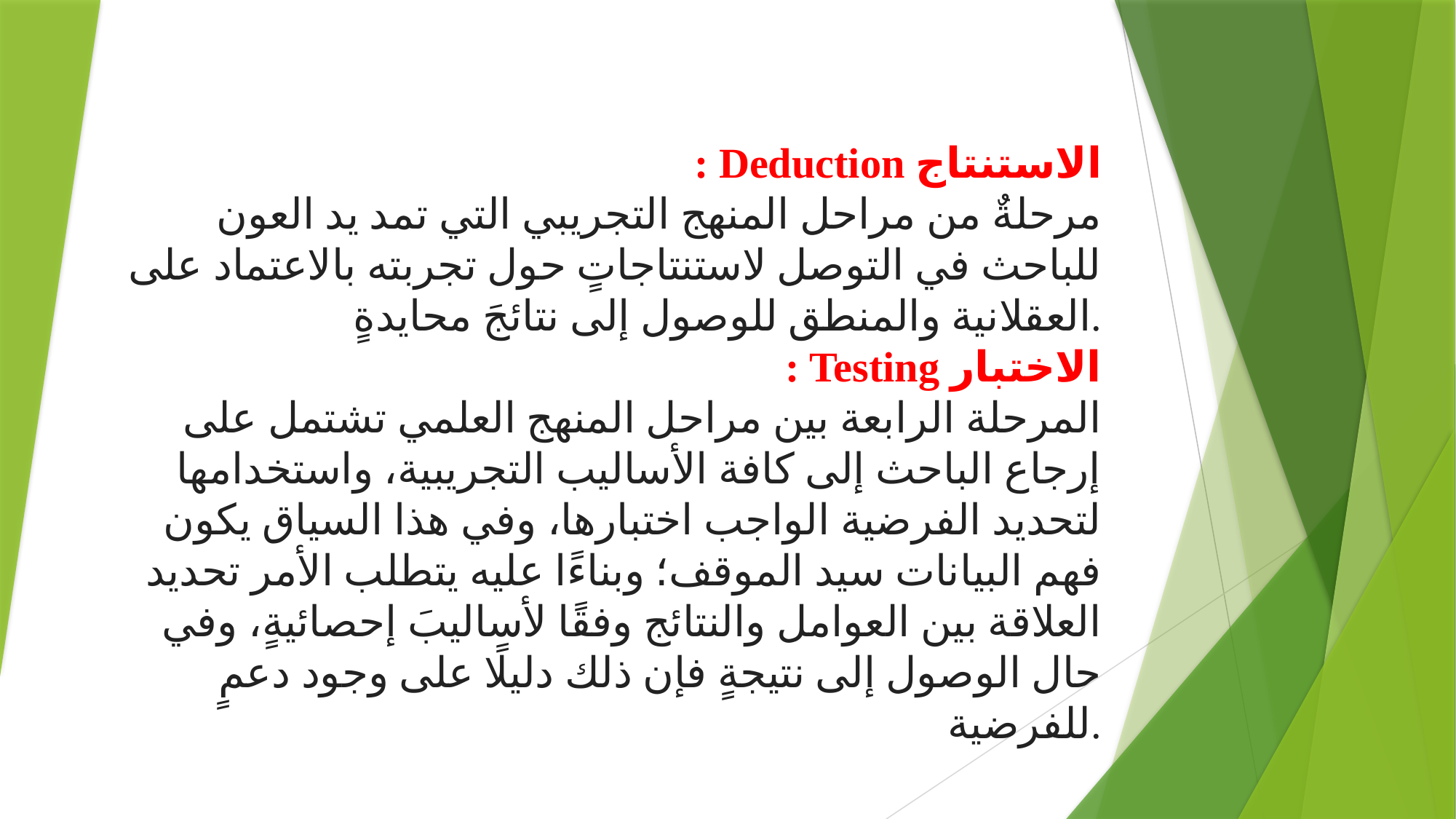

: Deduction الاستنتاج
مرحلةٌ من مراحل المنهج التجريبي التي تمد يد العون للباحث في التوصل لاستنتاجاتٍ حول تجربته بالاعتماد على العقلانية والمنطق للوصول إلى نتائجَ محايدةٍ.
: Testing الاختبار
المرحلة الرابعة بين مراحل المنهج العلمي تشتمل على إرجاع الباحث إلى كافة الأساليب التجريبية، واستخدامها لتحديد الفرضية الواجب اختبارها، وفي هذا السياق يكون فهم البيانات سيد الموقف؛ وبناءًا عليه يتطلب الأمر تحديد العلاقة بين العوامل والنتائج وفقًا لأساليبَ إحصائيةٍ، وفي حال الوصول إلى نتيجةٍ فإن ذلك دليلًا على وجود دعمٍ للفرضية.